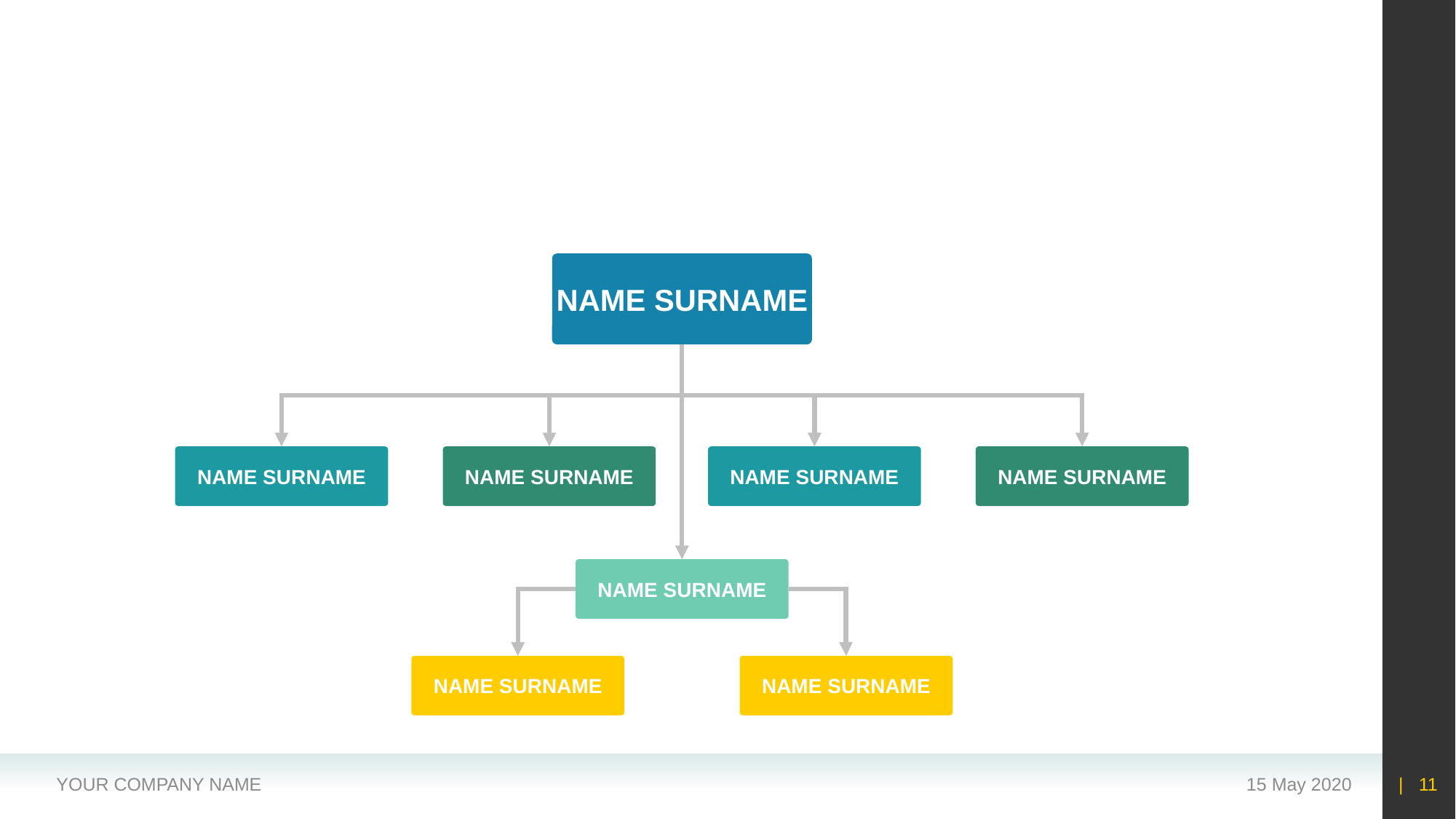

#

NAME SURNAME

NAME SURNAME
NAME SURNAME
NAME SURNAME
NAME SURNAME

NAME SURNAME

NAME SURNAME
NAME SURNAME
YOUR COMPANY NAME
15 May 2020
|   11